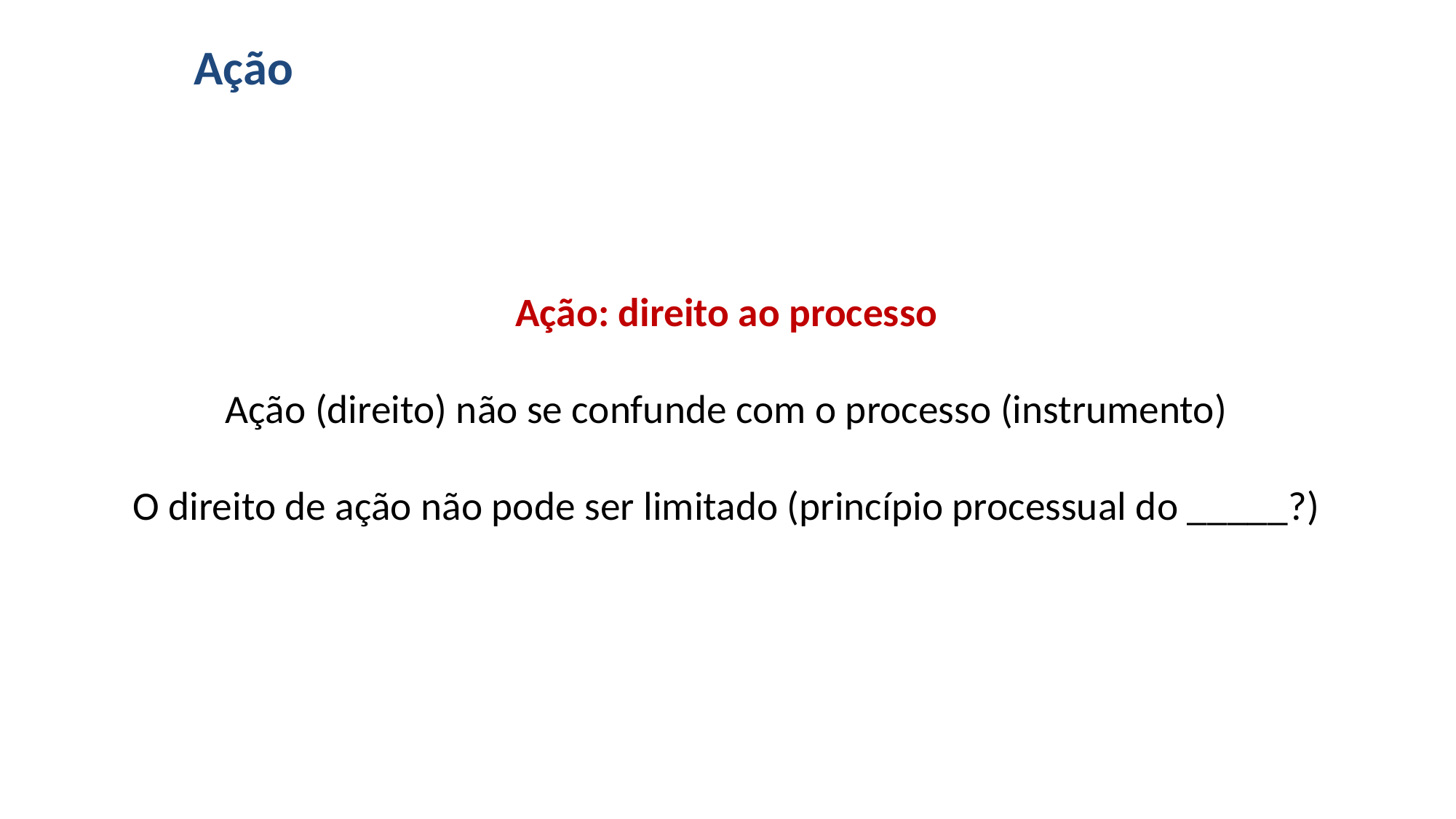

# Ação
Ação: direito ao processo

Ação (direito) não se confunde com o processo (instrumento)

O direito de ação não pode ser limitado (princípio processual do _____?)